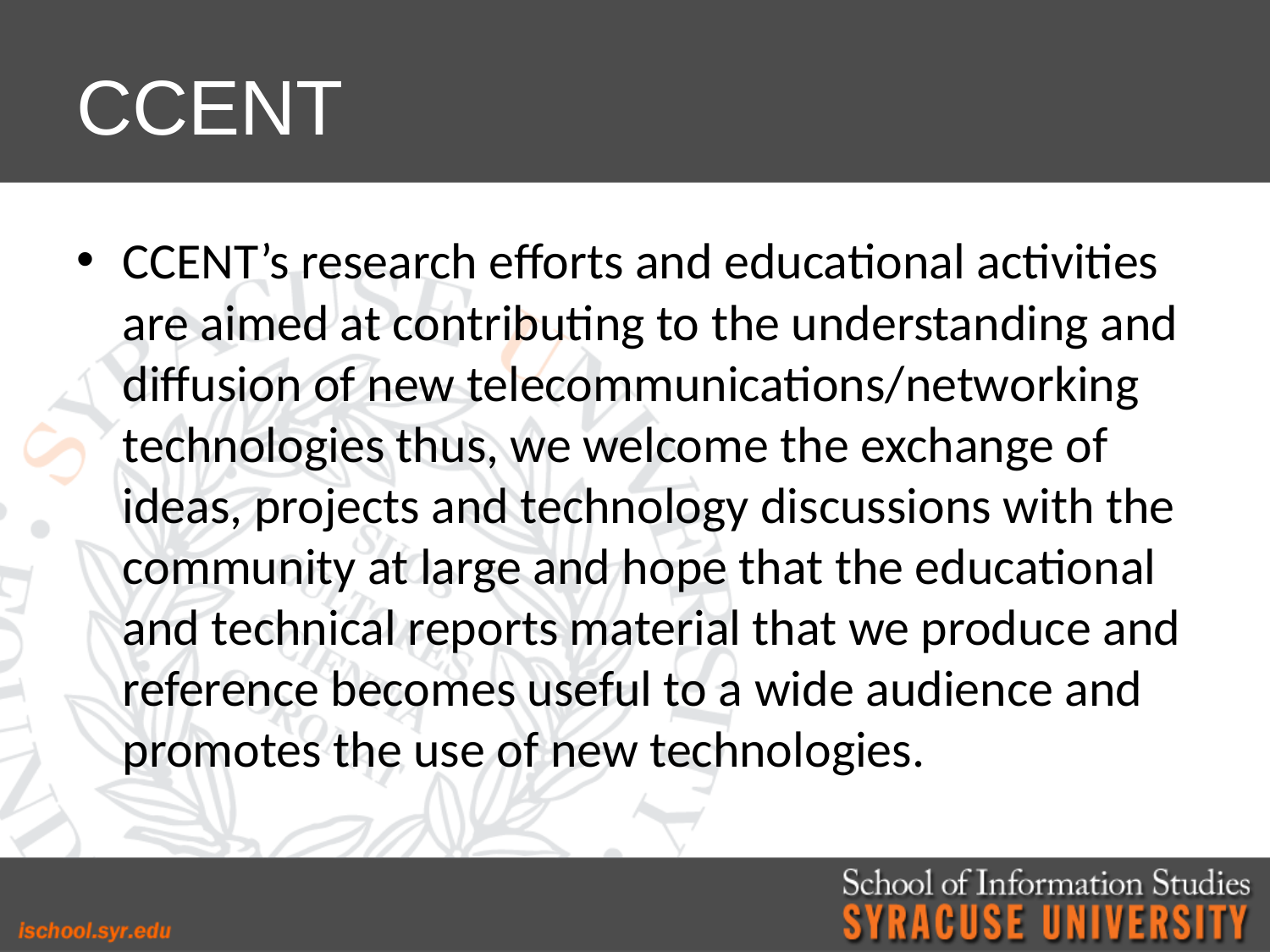

# CCENT
CCENT’s research efforts and educational activities are aimed at contributing to the understanding and diffusion of new telecommunications/networking technologies thus, we welcome the exchange of ideas, projects and technology discussions with the community at large and hope that the educational and technical reports material that we produce and reference becomes useful to a wide audience and promotes the use of new technologies.